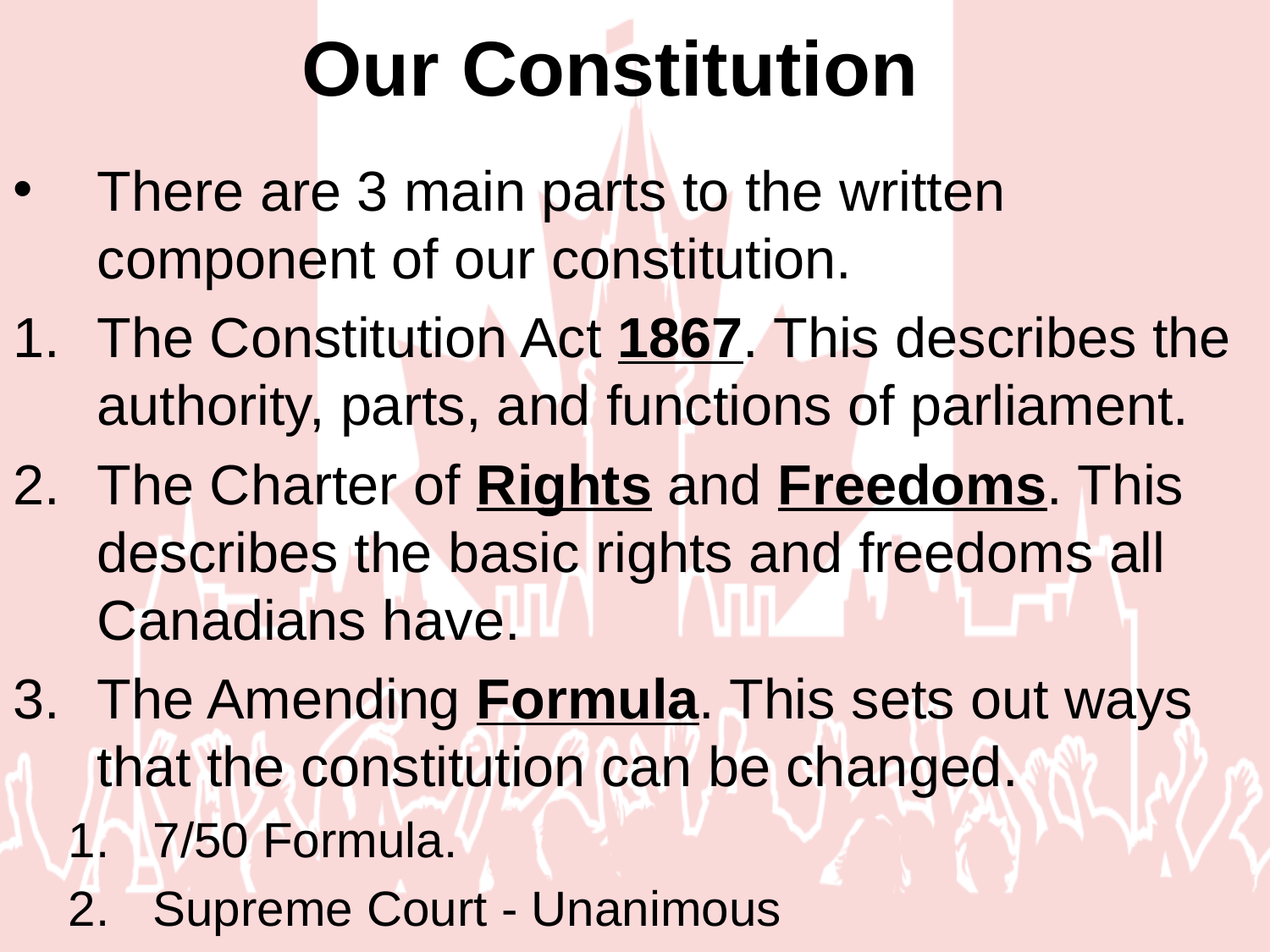

# Our Constitution
There are 3 main parts to the written component of our constitution.
The Constitution Act 1867. This describes the authority, parts, and functions of parliament.
The Charter of Rights and Freedoms. This describes the basic rights and freedoms all Canadians have.
The Amending Formula. This sets out ways that the constitution can be changed.
7/50 Formula.
Supreme Court - Unanimous